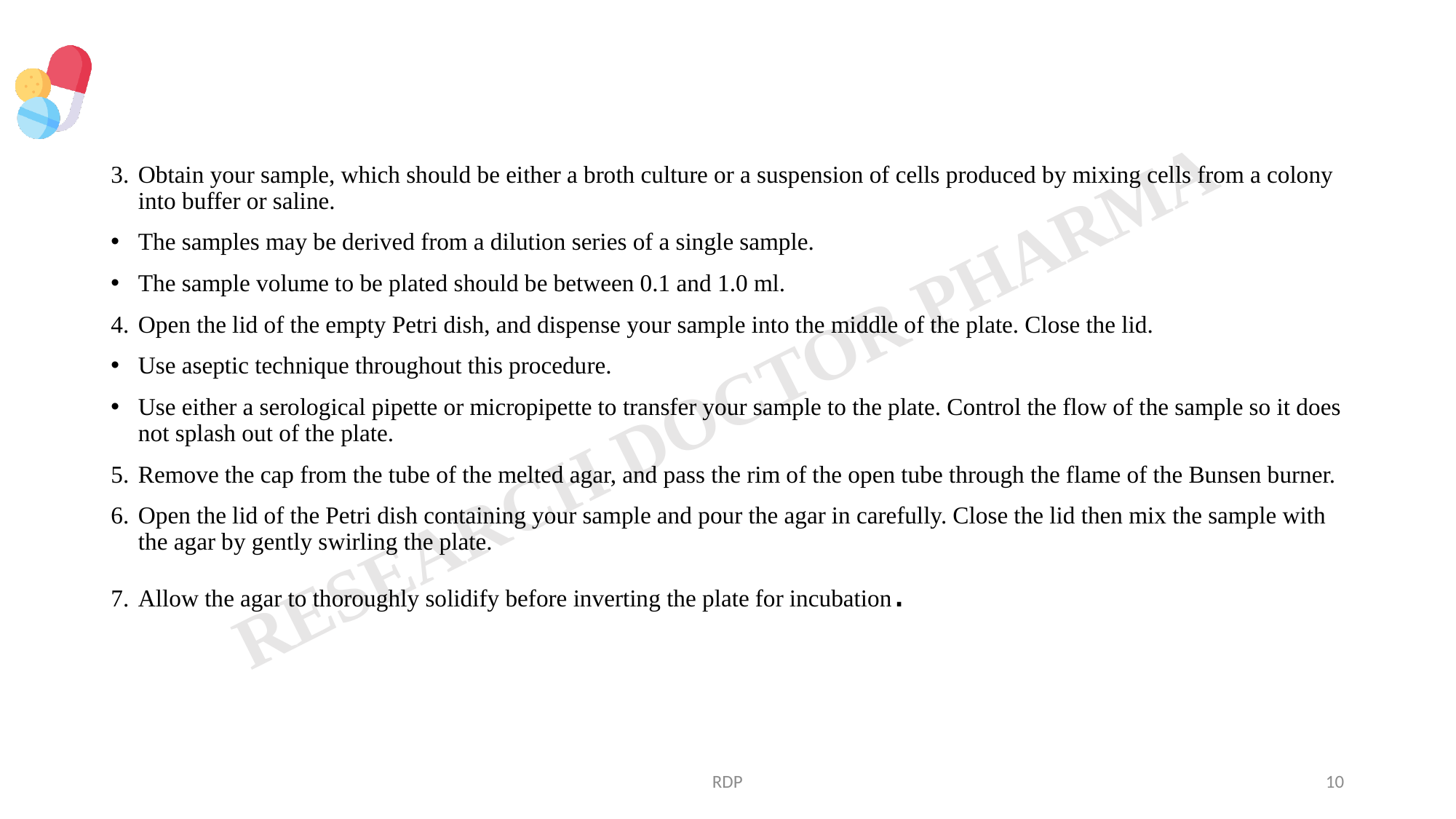

#
Obtain your sample, which should be either a broth culture or a suspension of cells produced by mixing cells from a colony into buffer or saline.
The samples may be derived from a dilution series of a single sample.
The sample volume to be plated should be between 0.1 and 1.0 ml.
Open the lid of the empty Petri dish, and dispense your sample into the middle of the plate. Close the lid.
Use aseptic technique throughout this procedure.
Use either a serological pipette or micropipette to transfer your sample to the plate. Control the flow of the sample so it does not splash out of the plate.
Remove the cap from the tube of the melted agar, and pass the rim of the open tube through the flame of the Bunsen burner.
Open the lid of the Petri dish containing your sample and pour the agar in carefully. Close the lid then mix the sample with the agar by gently swirling the plate.
Allow the agar to thoroughly solidify before inverting the plate for incubation.

RDP
10